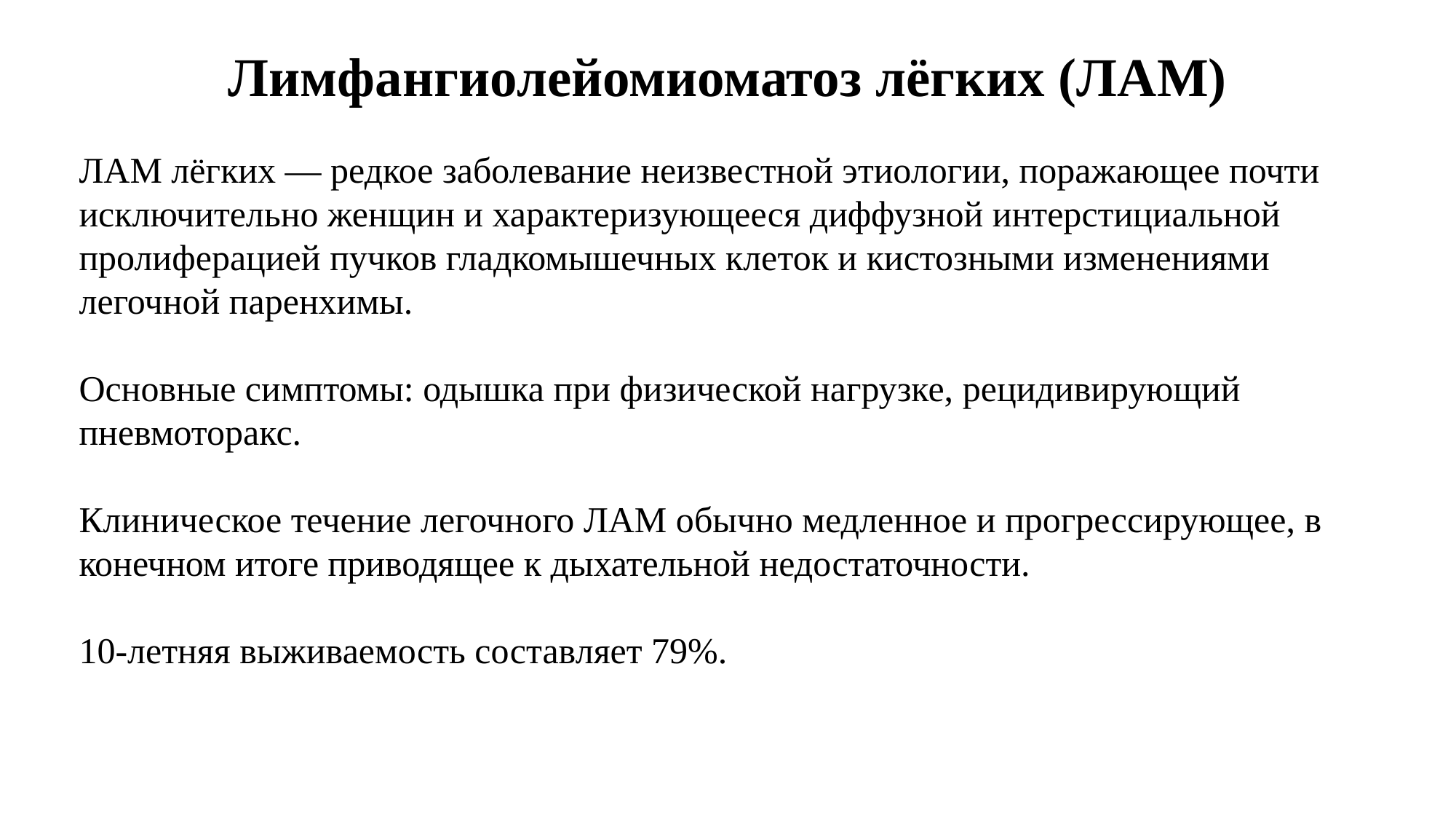

# Лимфангиолейомиоматоз лёгких (ЛАМ)
ЛАМ лёгких — редкое заболевание неизвестной этиологии, поражающее почти исключительно женщин и характеризующееся диффузной интерстициальной пролиферацией пучков гладкомышечных клеток и кистозными изменениями легочной паренхимы.

Основные симптомы: одышка при физической нагрузке, рецидивирующий пневмоторакс.

Клиническое течение легочного ЛАМ обычно медленное и прогрессирующее, в конечном итоге приводящее к дыхательной недостаточности.

10-летняя выживаемость составляет 79%.